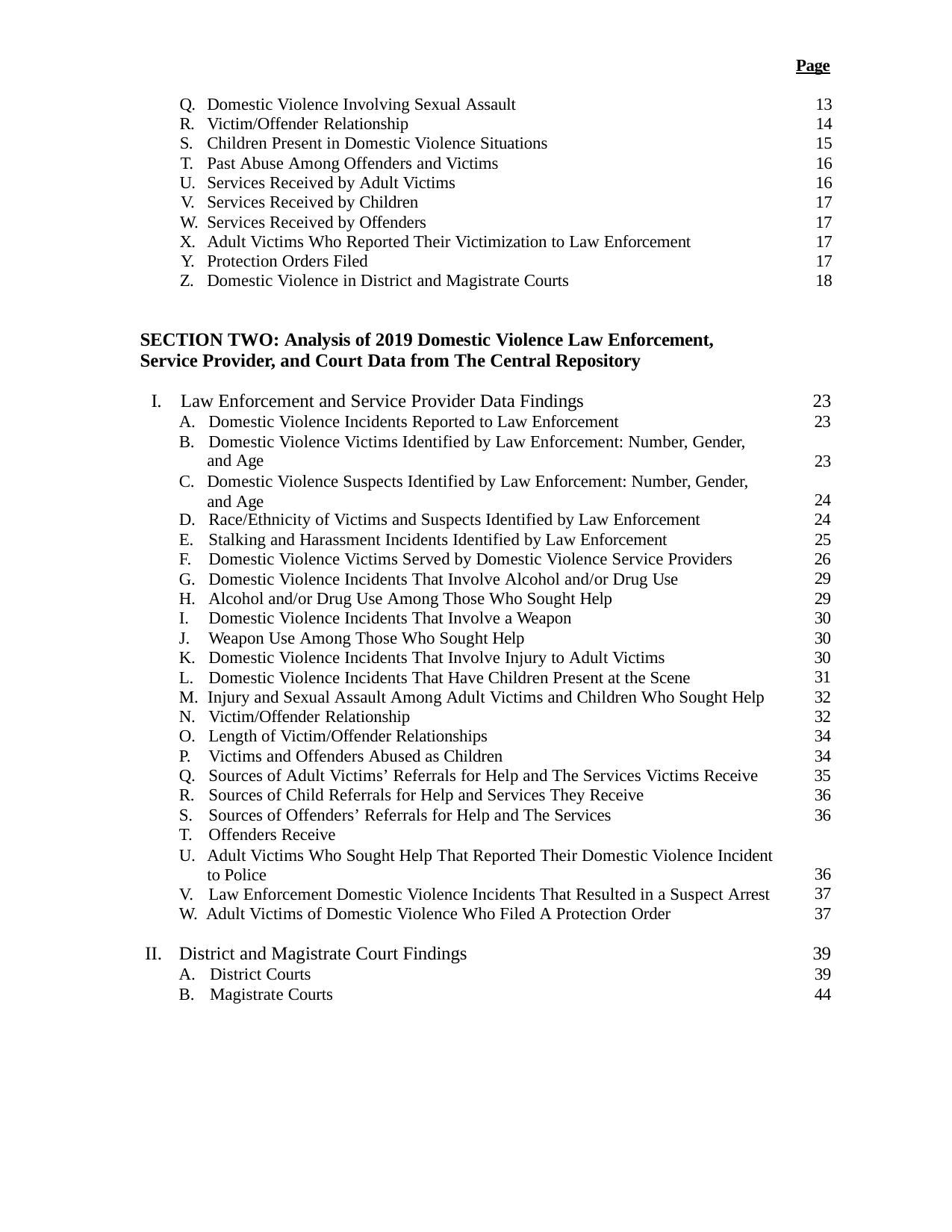

|  |  | Page |
| --- | --- | --- |
| Q. | Domestic Violence Involving Sexual Assault | 13 |
| R. | Victim/Offender Relationship | 14 |
| S. | Children Present in Domestic Violence Situations | 15 |
| T. | Past Abuse Among Offenders and Victims | 16 |
| U. | Services Received by Adult Victims | 16 |
| V. | Services Received by Children | 17 |
| W. | Services Received by Offenders | 17 |
| X. | Adult Victims Who Reported Their Victimization to Law Enforcement | 17 |
| Y. | Protection Orders Filed | 17 |
| Z. | Domestic Violence in District and Magistrate Courts | 18 |
SECTION TWO: Analysis of 2019 Domestic Violence Law Enforcement, Service Provider, and Court Data from The Central Repository
I.	Law Enforcement and Service Provider Data Findings
23
23
Domestic Violence Incidents Reported to Law Enforcement
Domestic Violence Victims Identified by Law Enforcement: Number, Gender,
and Age
Domestic Violence Suspects Identified by Law Enforcement: Number, Gender, and Age
Race/Ethnicity of Victims and Suspects Identified by Law Enforcement
Stalking and Harassment Incidents Identified by Law Enforcement
Domestic Violence Victims Served by Domestic Violence Service Providers
Domestic Violence Incidents That Involve Alcohol and/or Drug Use
Alcohol and/or Drug Use Among Those Who Sought Help
Domestic Violence Incidents That Involve a Weapon
Weapon Use Among Those Who Sought Help
Domestic Violence Incidents That Involve Injury to Adult Victims
Domestic Violence Incidents That Have Children Present at the Scene
23
24
24
25
26
29
29
30
30
30
31
32
32
34
34
35
36
36
M. Injury and Sexual Assault Among Adult Victims and Children Who Sought Help
Victim/Offender Relationship
Length of Victim/Offender Relationships
Victims and Offenders Abused as Children
Sources of Adult Victims’ Referrals for Help and The Services Victims Receive
Sources of Child Referrals for Help and Services They Receive
Sources of Offenders’ Referrals for Help and The Services
Offenders Receive
Adult Victims Who Sought Help That Reported Their Domestic Violence Incident to Police
Law Enforcement Domestic Violence Incidents That Resulted in a Suspect Arrest
36
37
37
W. Adult Victims of Domestic Violence Who Filed A Protection Order
District and Magistrate Court Findings
District Courts
Magistrate Courts
39
39
44